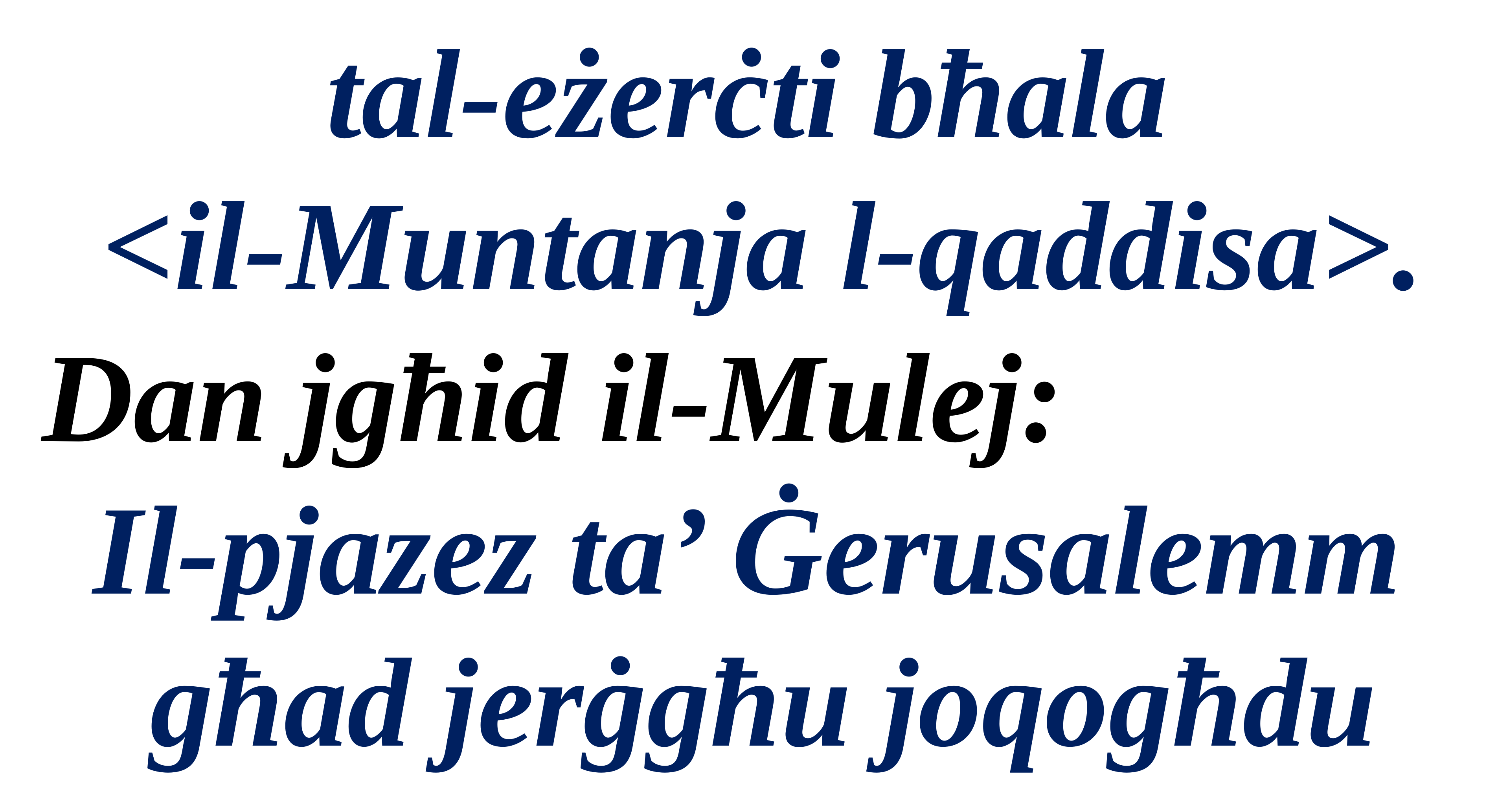

tal-eżerċti bħala
<il-Muntanja l-qaddisa>.
Dan jgħid il-Mulej:
Il-pjazez ta’ Ġerusalemm
għad jerġgħu joqogħdu